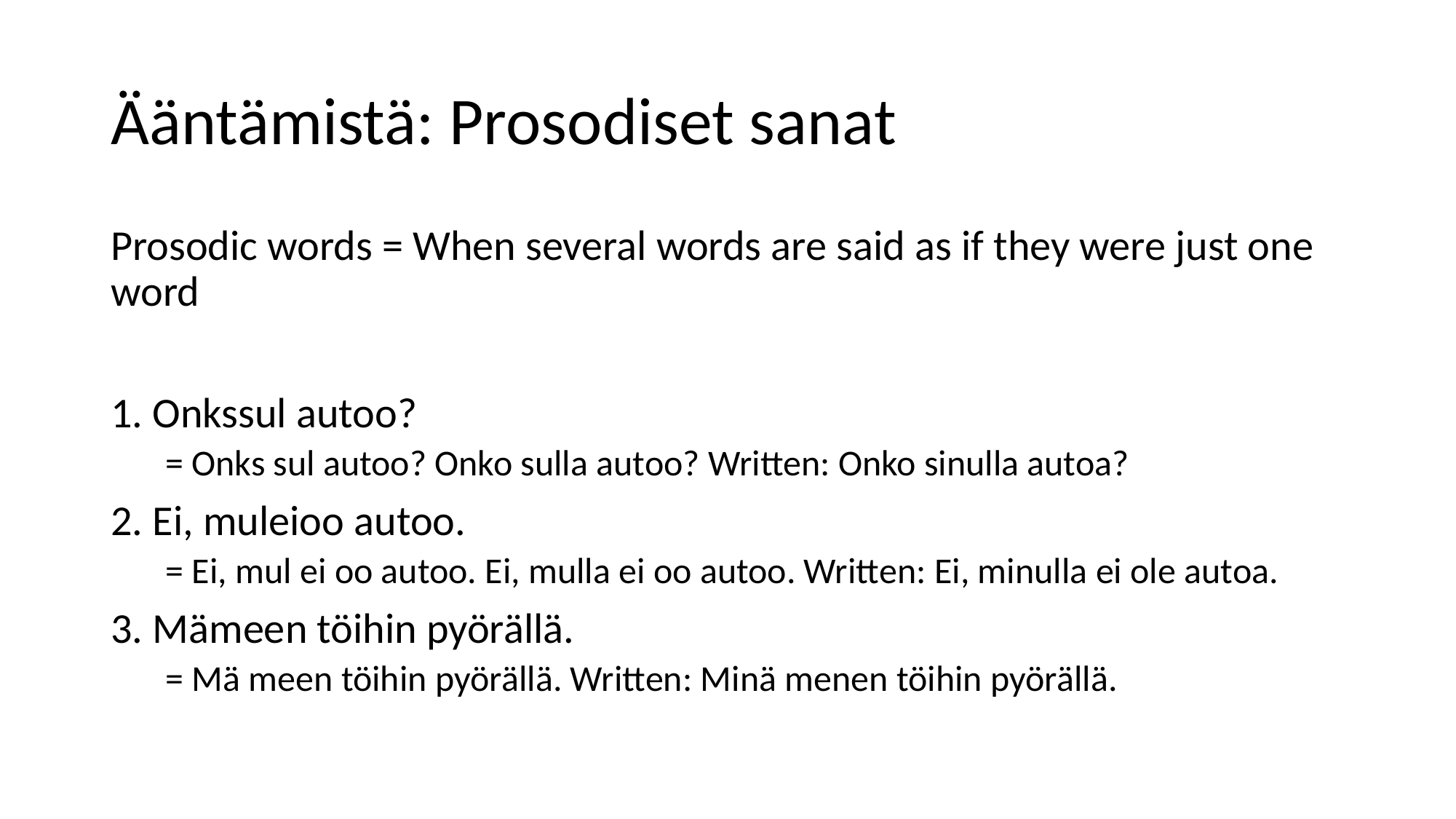

# Ääntämistä: Prosodiset sanat
Prosodic words = When several words are said as if they were just one word

1. Onkssul autoo?
= Onks sul autoo? Onko sulla autoo? Written: Onko sinulla autoa?
2. Ei, muleioo autoo.
= Ei, mul ei oo autoo. Ei, mulla ei oo autoo. Written: Ei, minulla ei ole autoa.
3. Mämeen töihin pyörällä.
= Mä meen töihin pyörällä. Written: Minä menen töihin pyörällä.